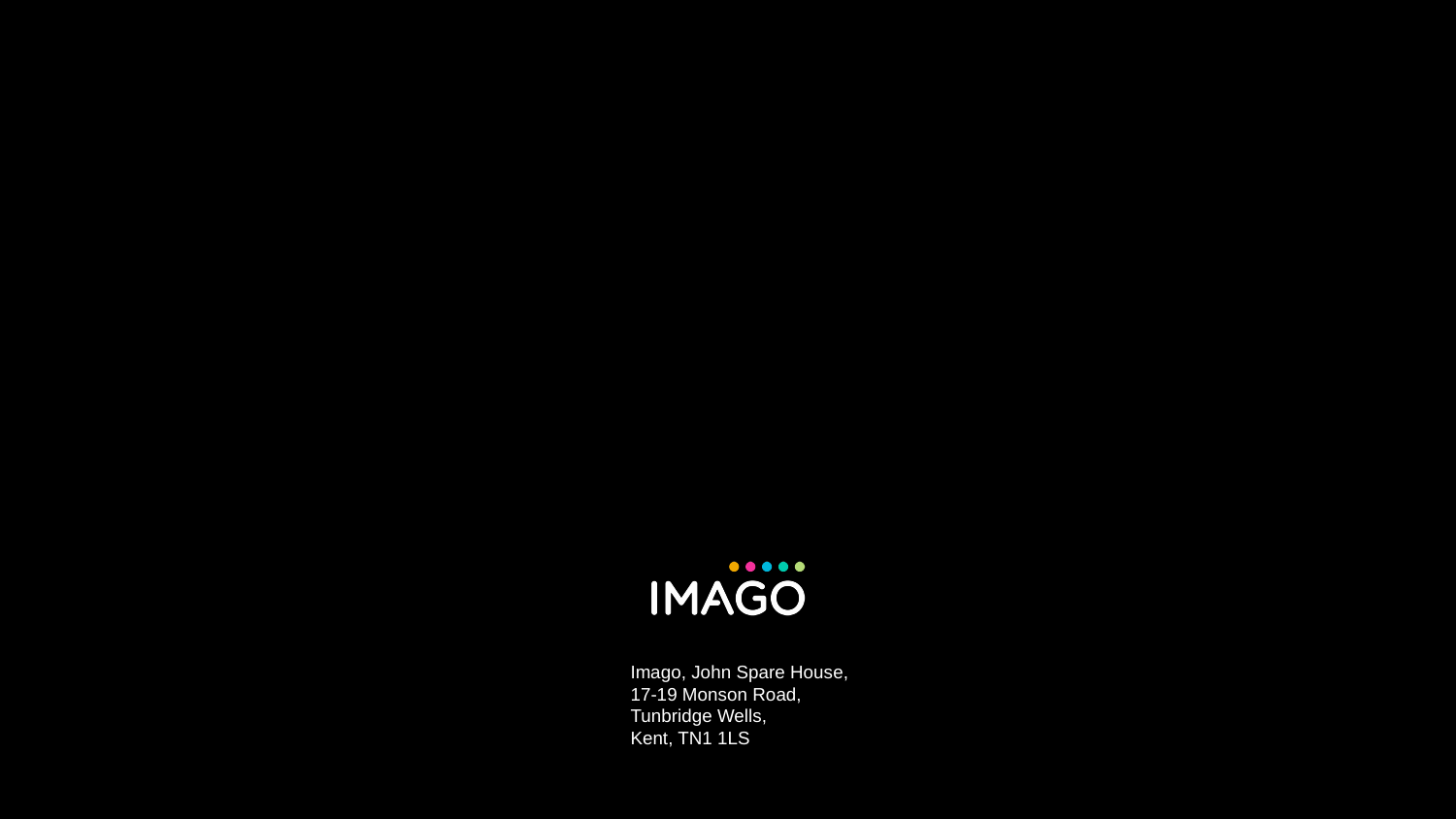

Imago, John Spare House,
17-19 Monson Road,
Tunbridge Wells,
Kent, TN1 1LS